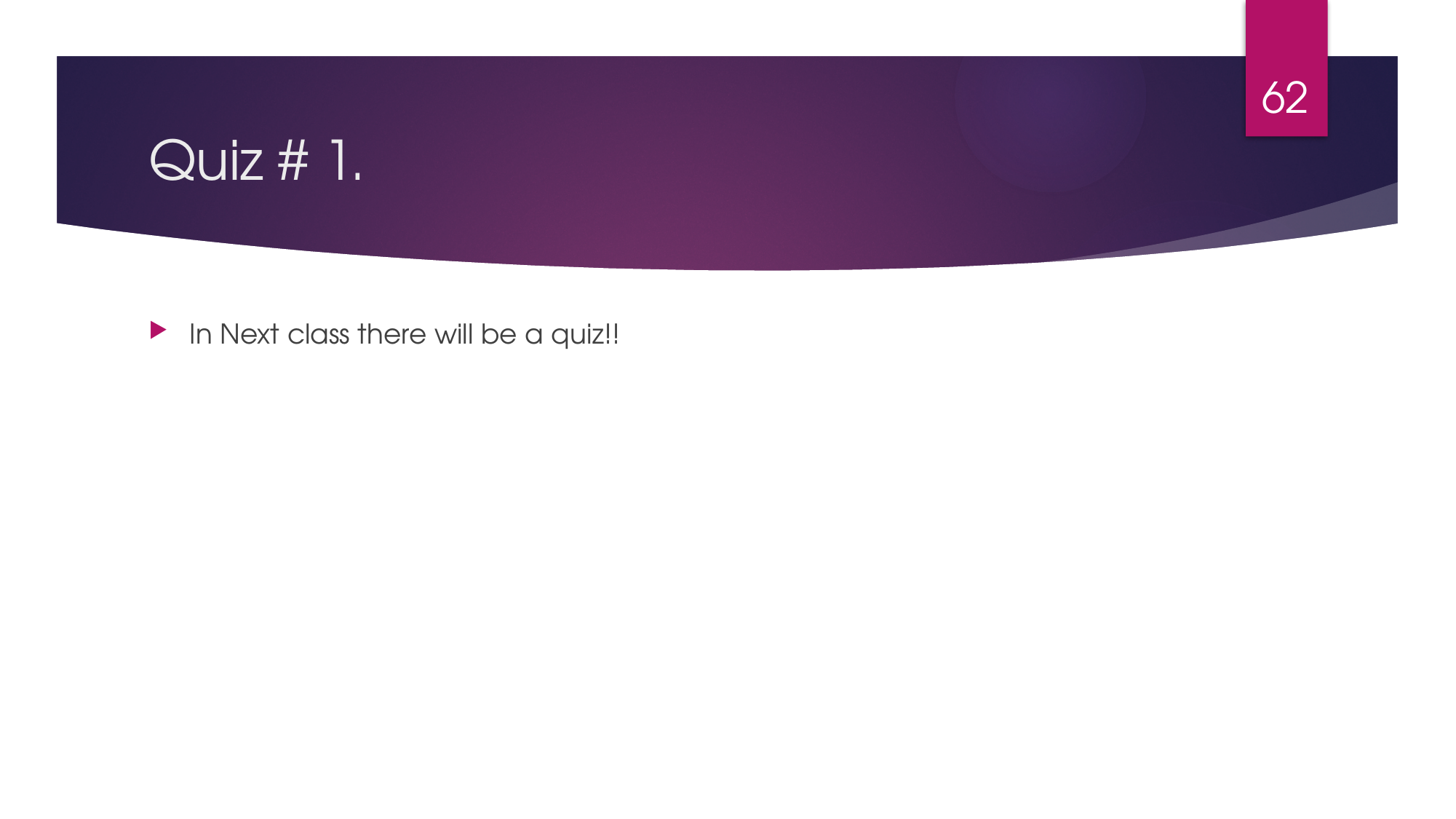

62
# Quiz # 1.
In Next class there will be a quiz!!